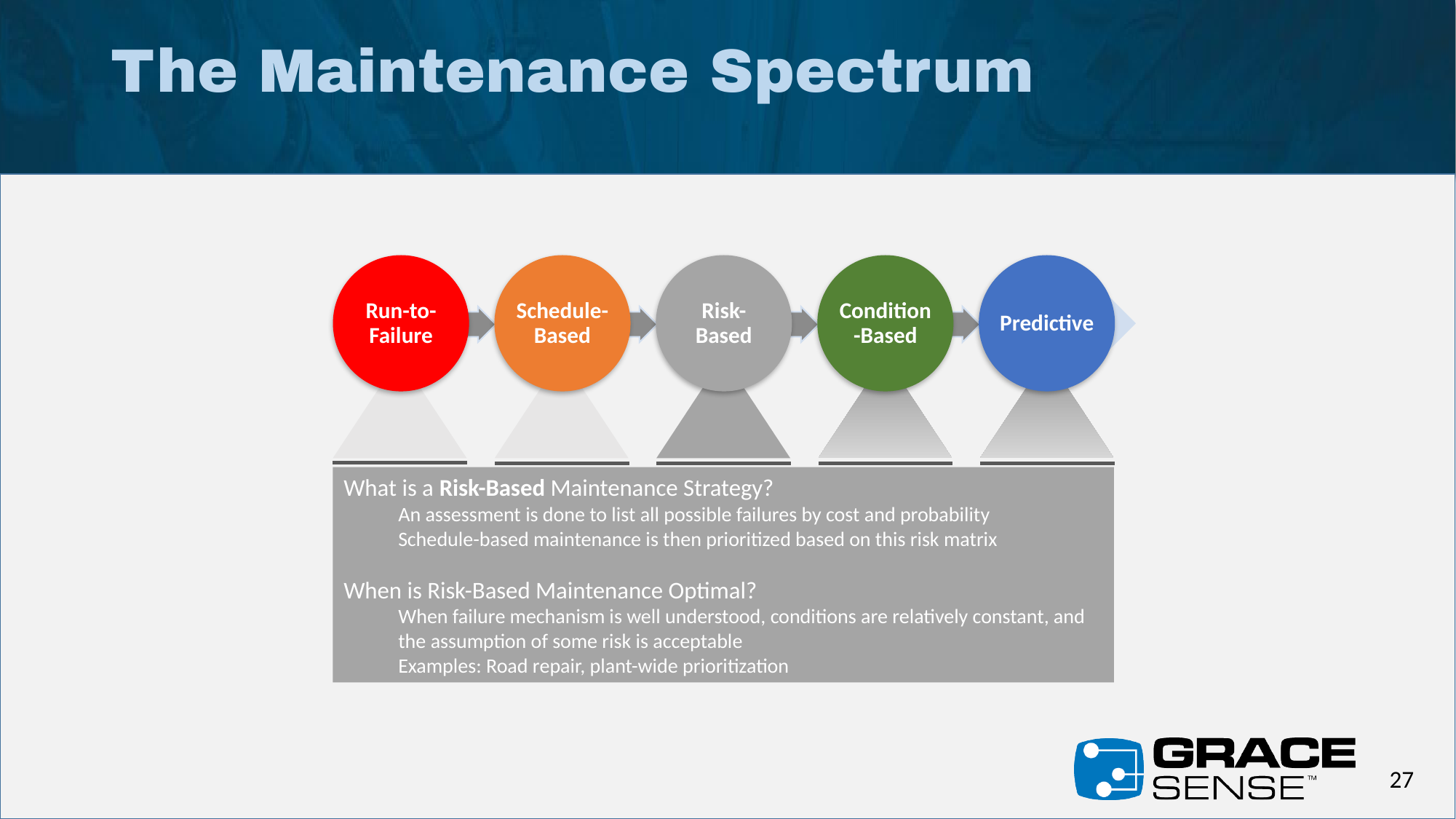

The Maintenance Spectrum

Run-to- Failure
Schedule- Based
Risk-Based
Condition-Based
Predictive

What is a Risk-Based Maintenance Strategy?
An assessment is done to list all possible failures by cost and probability
Schedule-based maintenance is then prioritized based on this risk matrix

When is Risk-Based Maintenance Optimal?
When failure mechanism is well understood, conditions are relatively constant, and the assumption of some risk is acceptable
Examples: Road repair, plant-wide prioritization
27